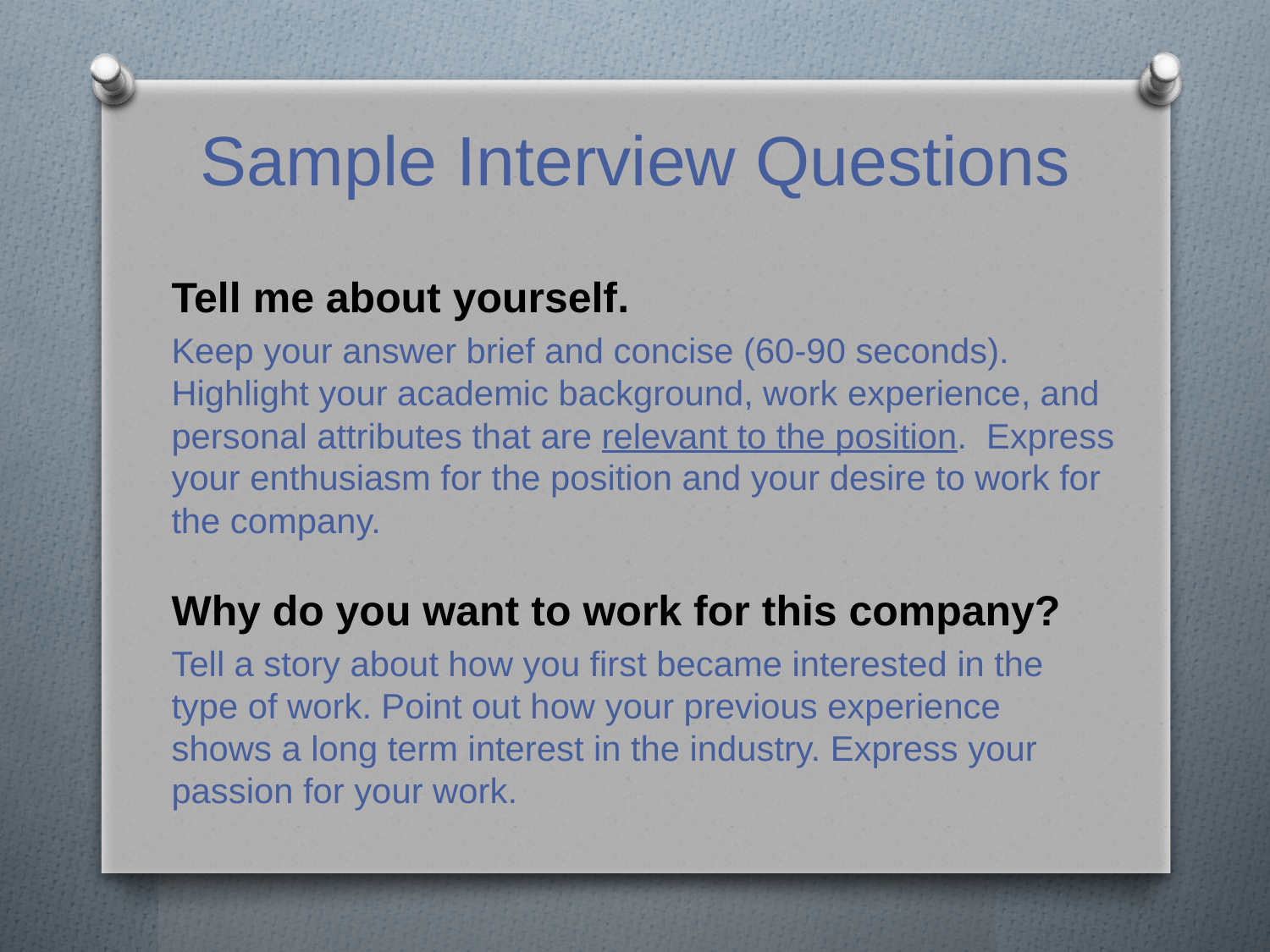

# Sample Interview Questions
Tell me about yourself.
Keep your answer brief and concise (60-90 seconds). Highlight your academic background, work experience, and personal attributes that are relevant to the position.  Express your enthusiasm for the position and your desire to work for the company.

Why do you want to work for this company?
Tell a story about how you first became interested in the type of work. Point out how your previous experience  shows a long term interest in the industry. Express your passion for your work.